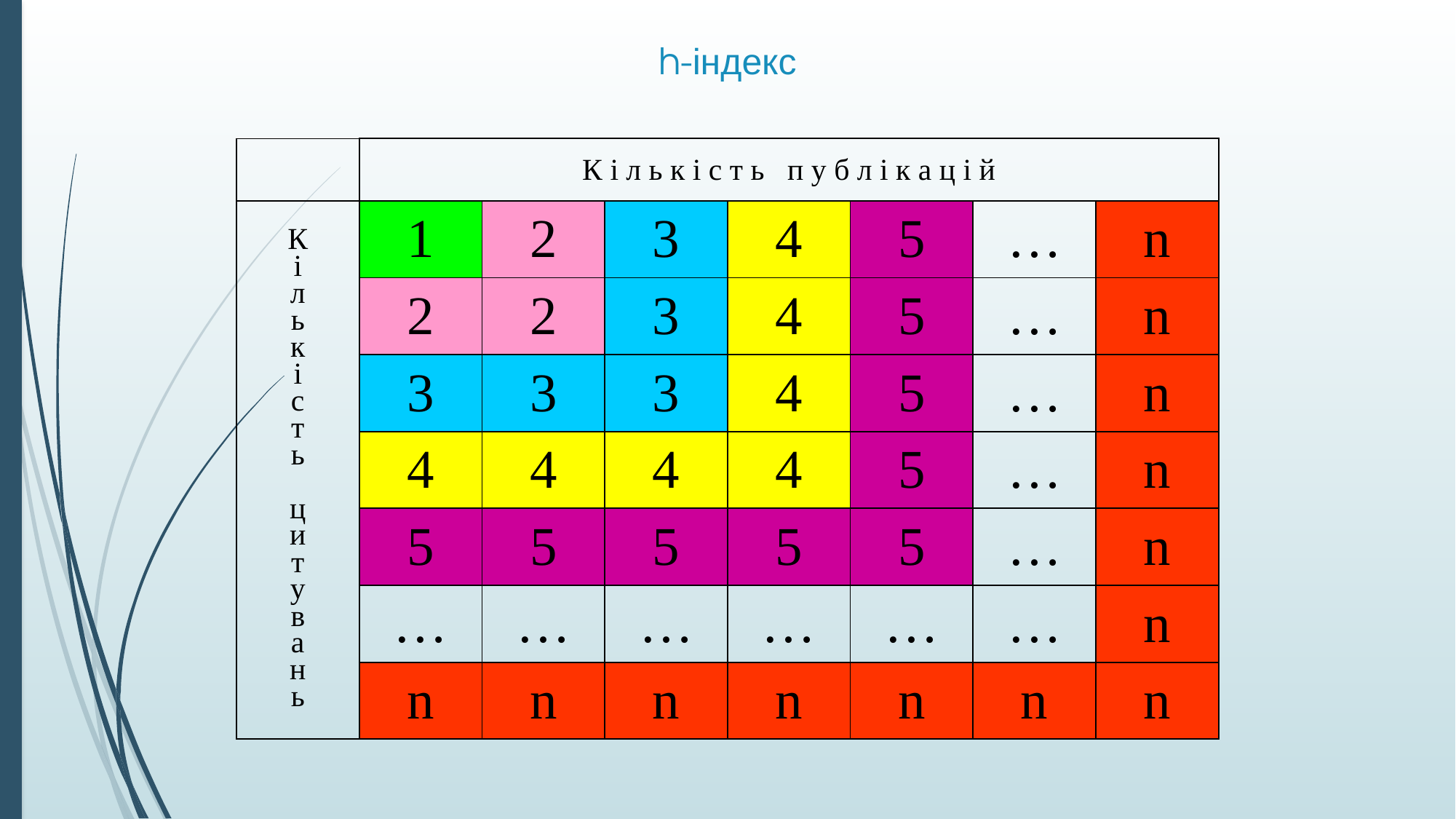

# h-індекс
|  | К і л ь к і с т ь п у б л і к а ц і й |  |  |  |  |  |  |
| --- | --- | --- | --- | --- | --- | --- | --- |
| К і л ь к і с т ь ц и т у в а н ь | 1 | 2 | 3 | 4 | 5 | … | n |
|  | 2 | 2 | 3 | 4 | 5 | … | n |
|  | 3 | 3 | 3 | 4 | 5 | … | n |
|  | 4 | 4 | 4 | 4 | 5 | … | n |
|  | 5 | 5 | 5 | 5 | 5 | … | n |
|  | … | … | … | … | … | … | n |
|  | n | n | n | n | n | n | n |